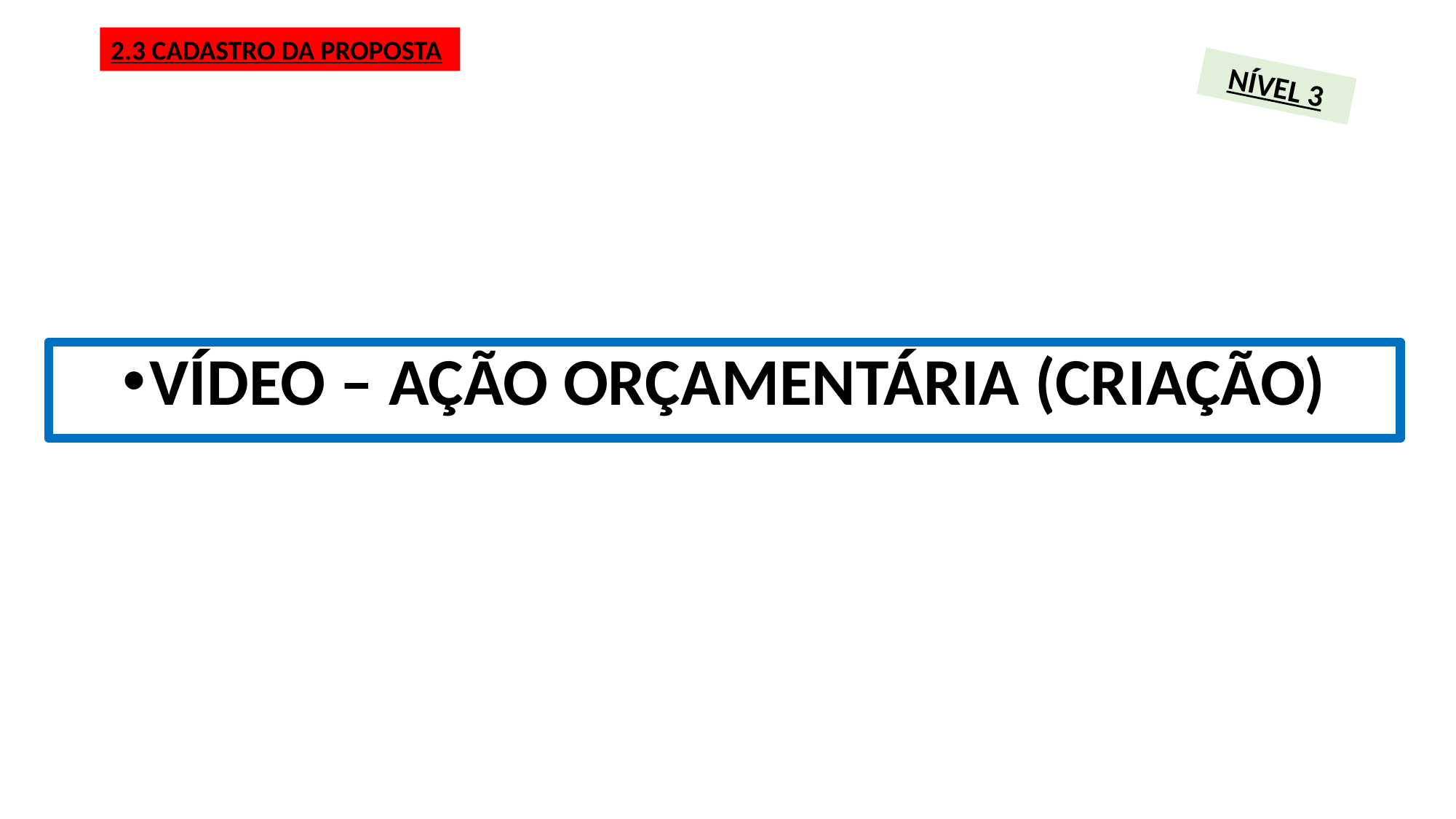

2.3 CADASTRO DA PROPOSTA
NÍVEL 3
VÍDEO – AÇÃO ORÇAMENTÁRIA (CRIAÇÃO)